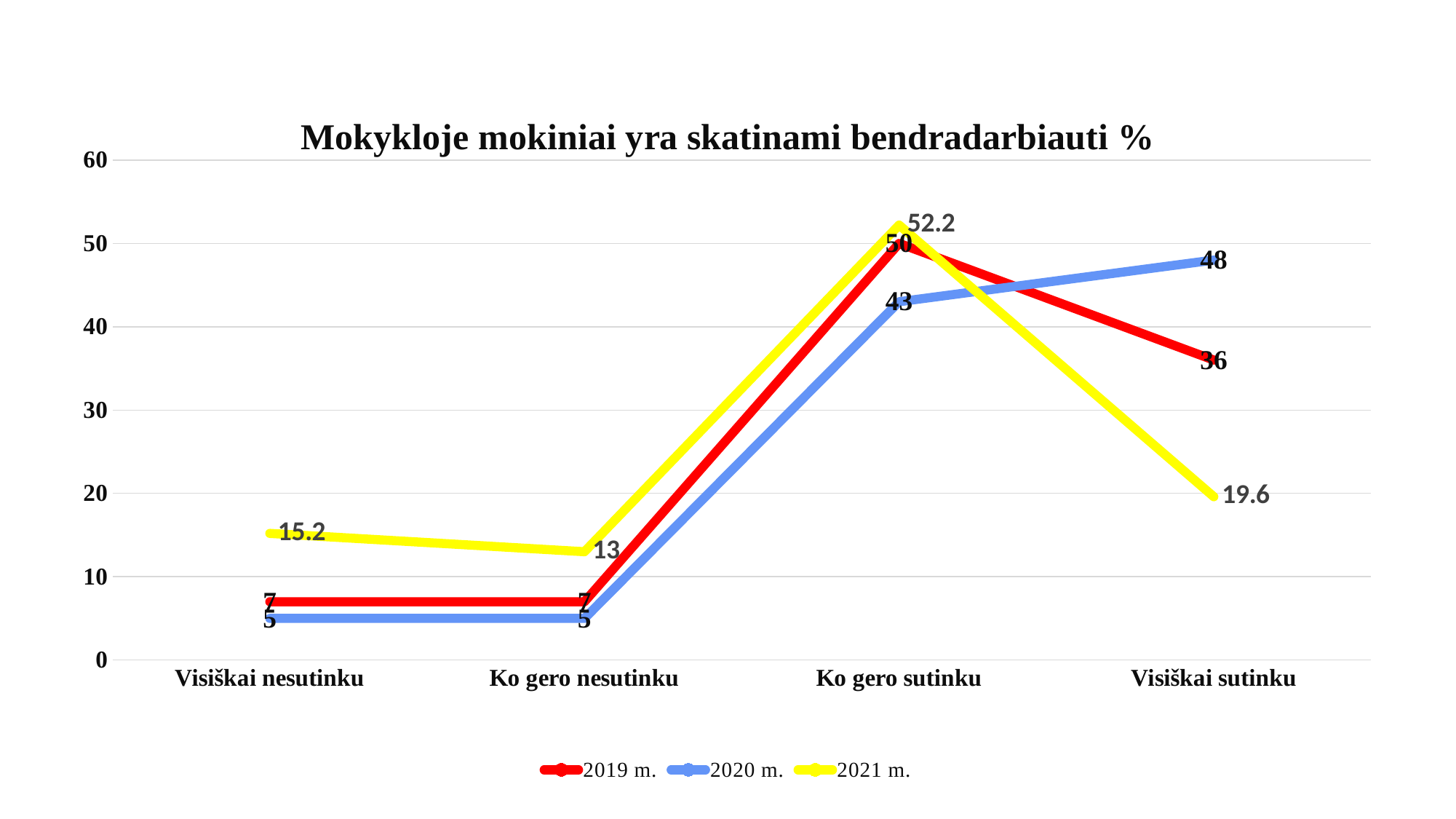

### Chart: Mokykloje mokiniai yra skatinami bendradarbiauti %

| Category | 2019 m. | 2020 m. | 2021 m. |
|---|---|---|---|
| Visiškai nesutinku | 7.0 | 5.0 | 15.2 |
| Ko gero nesutinku | 7.0 | 5.0 | 13.0 |
| Ko gero sutinku | 50.0 | 43.0 | 52.2 |
| Visiškai sutinku | 36.0 | 48.0 | 19.6 |